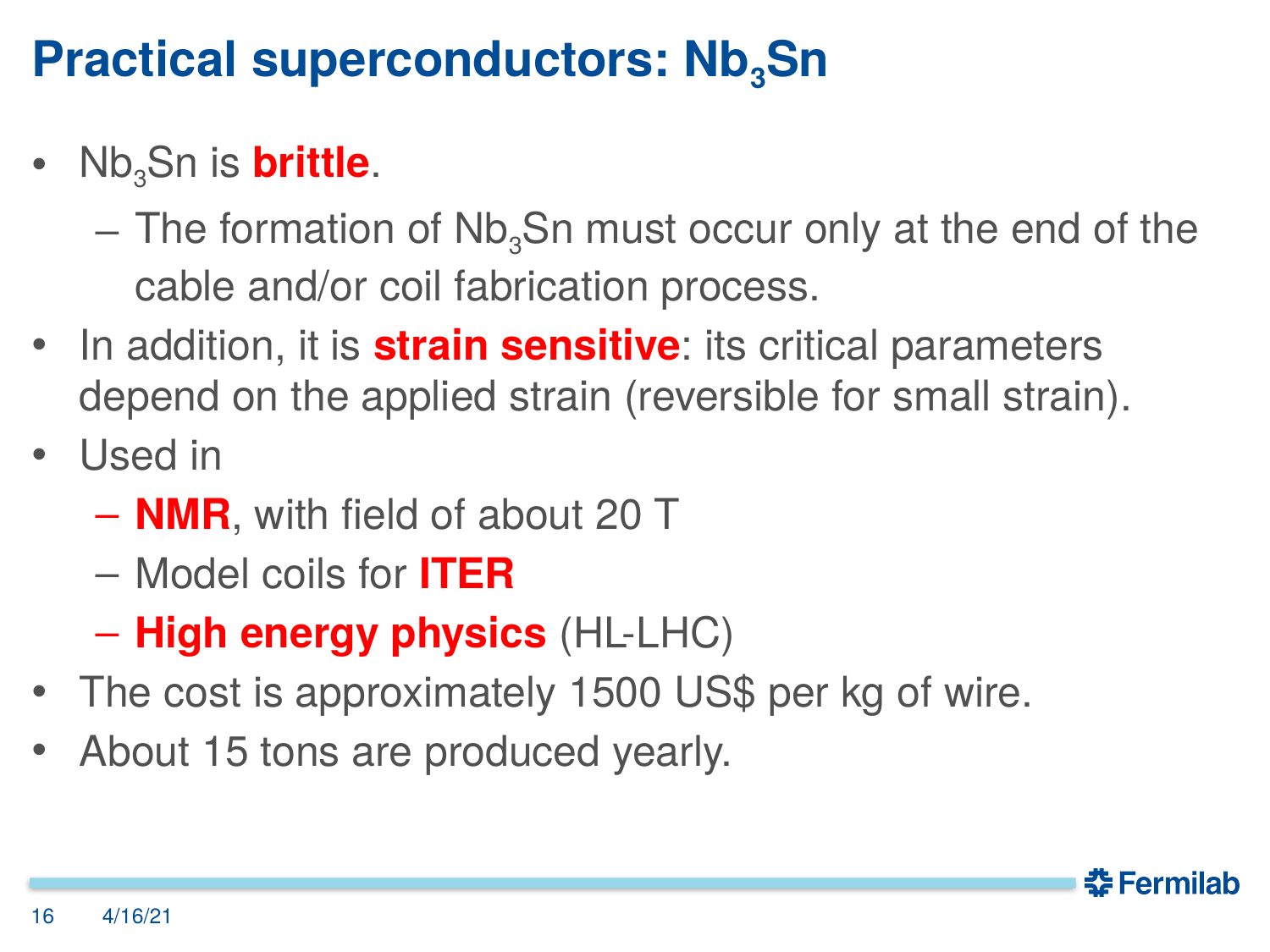

# Practical superconductors: Nb3Sn
Nb3Sn is brittle.
The formation of Nb3Sn must occur only at the end of the cable and/or coil fabrication process.
In addition, it is strain sensitive: its critical parameters depend on the applied strain (reversible for small strain).
Used in
NMR, with field of about 20 T
Model coils for ITER
High energy physics (HL-LHC)
The cost is approximately 1500 US$ per kg of wire.
About 15 tons are produced yearly.

16
4/16/21